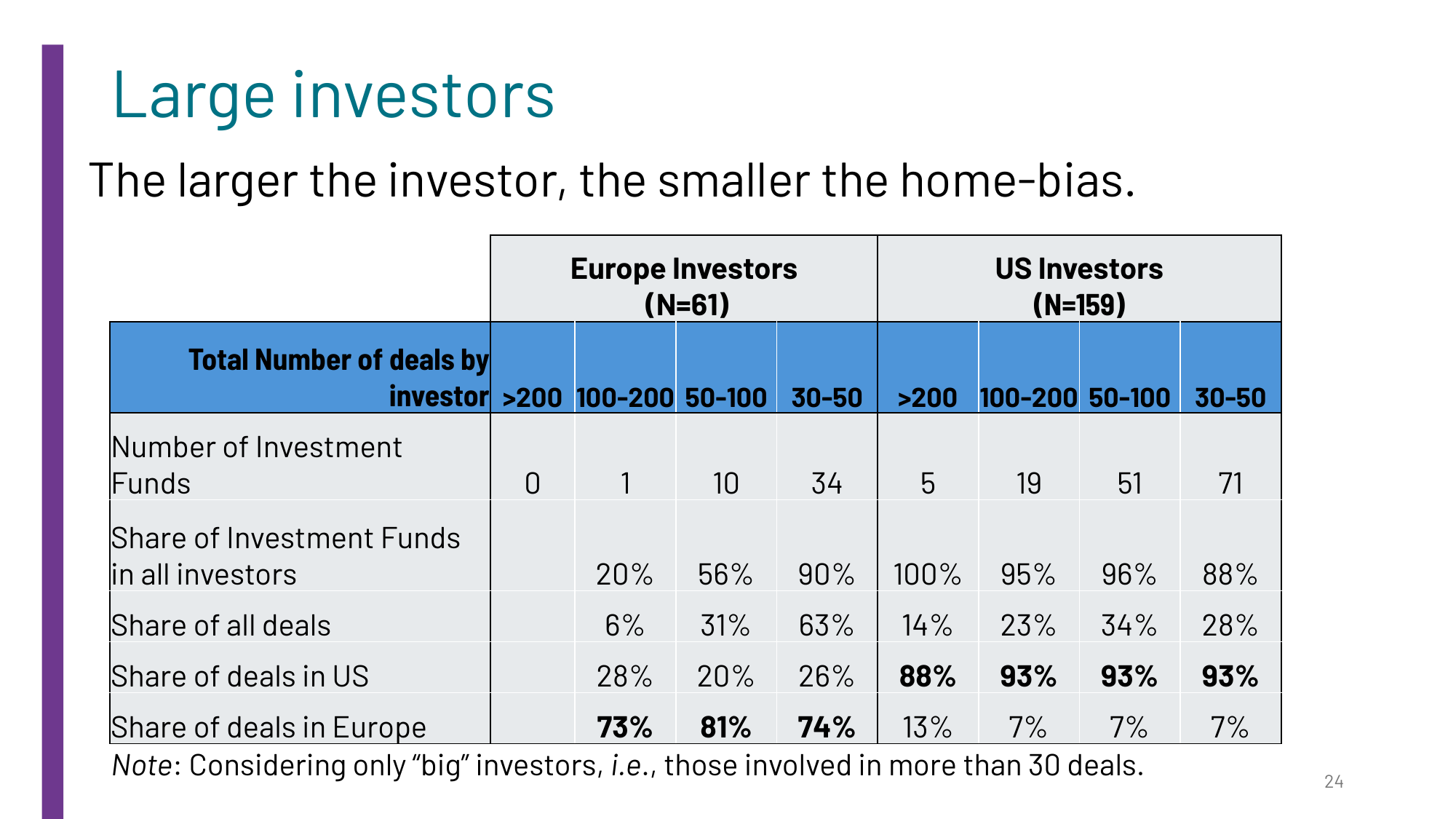

# Large investors
The larger the investor, the smaller the home-bias.
|  | Europe Investors (N=61) |  |  |  | US Investors (N=159) |  |  |  |
| --- | --- | --- | --- | --- | --- | --- | --- | --- |
| Total Number of deals by investor | >200 | 100-200 | 50-100 | 30-50 | >200 | 100-200 | 50-100 | 30-50 |
| Number of Investment Funds | 0 | 1 | 10 | 34 | 5 | 19 | 51 | 71 |
| Share of Investment Funds in all investors |  | 20% | 56% | 90% | 100% | 95% | 96% | 88% |
| Share of all deals |  | 6% | 31% | 63% | 14% | 23% | 34% | 28% |
| Share of deals in US |  | 28% | 20% | 26% | 88% | 93% | 93% | 93% |
| Share of deals in Europe |  | 73% | 81% | 74% | 13% | 7% | 7% | 7% |
Note: Considering only “big” investors, i.e., those involved in more than 30 deals.
24